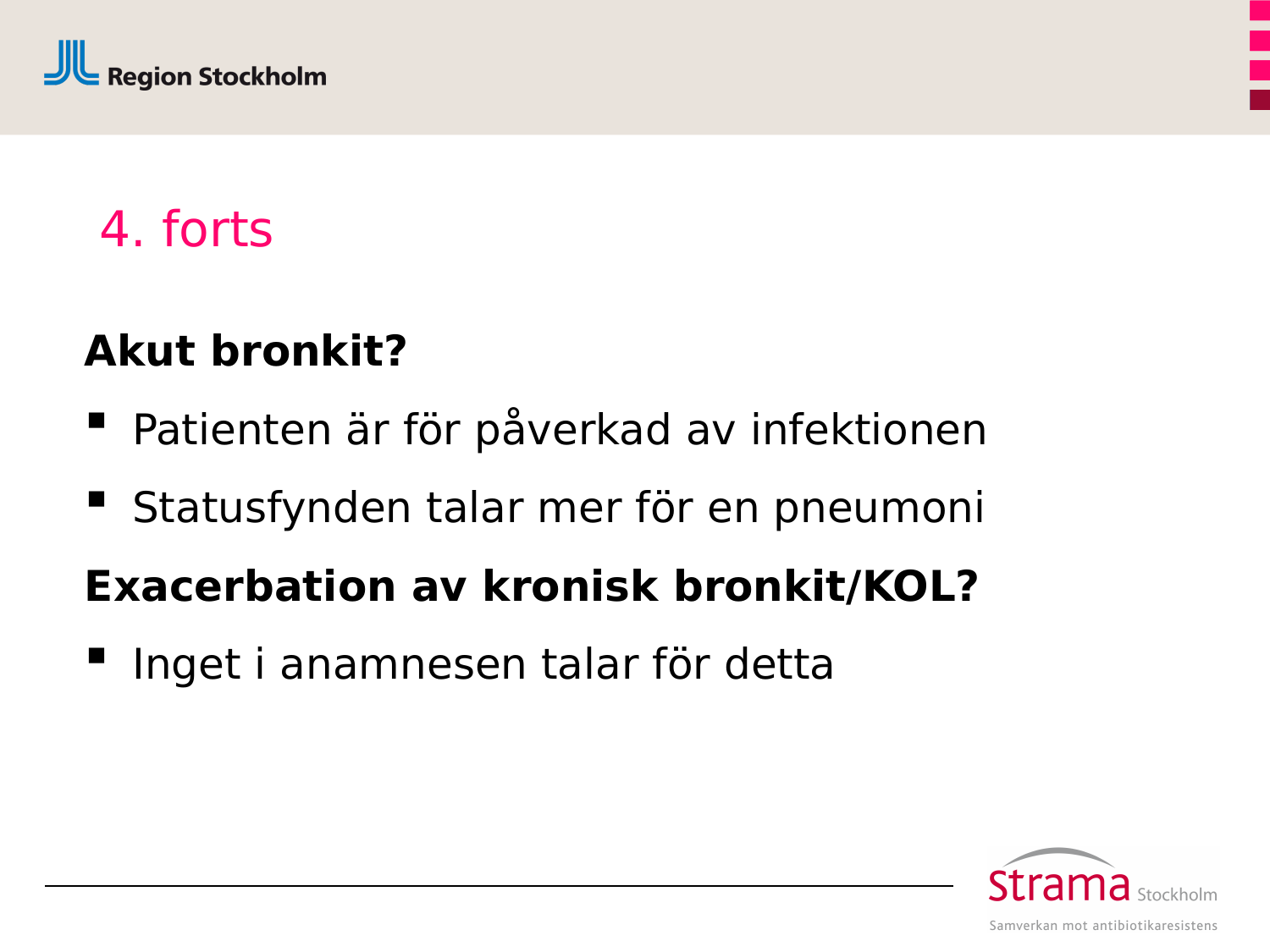

# 4. forts
Akut bronkit?
Patienten är för påverkad av infektionen
Statusfynden talar mer för en pneumoni
Exacerbation av kronisk bronkit/KOL?
Inget i anamnesen talar för detta